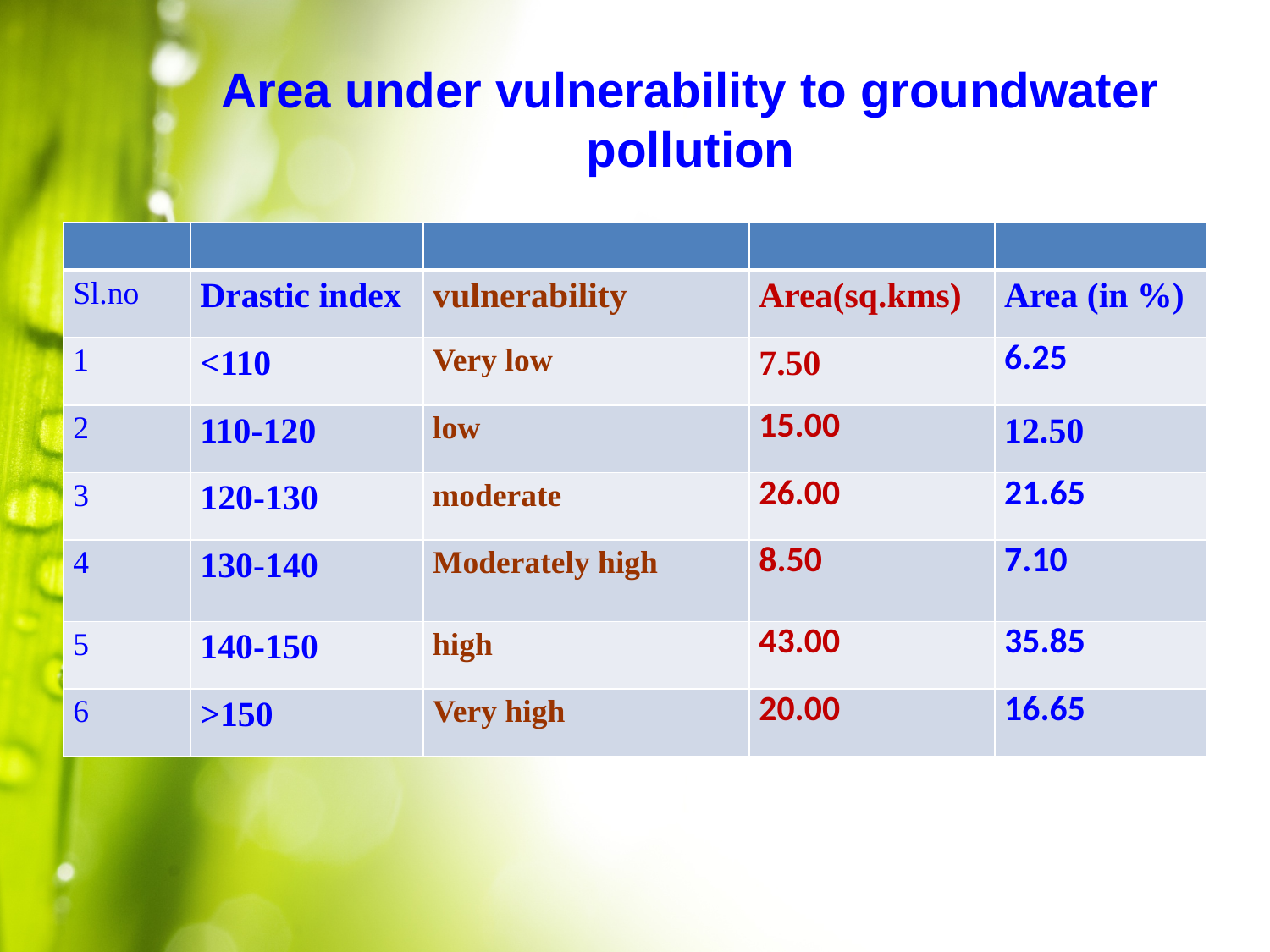

# Area under vulnerability to groundwater pollution
|  |  |  |  |  |
| --- | --- | --- | --- | --- |
| Sl.no | Drastic index | vulnerability | Area(sq.kms) | Area (in %) |
| 1 | <110 | Very low | 7.50 | 6.25 |
| 2 | 110-120 | low | 15.00 | 12.50 |
| 3 | 120-130 | moderate | 26.00 | 21.65 |
| 4 | 130-140 | Moderately high | 8.50 | 7.10 |
| 5 | 140-150 | high | 43.00 | 35.85 |
| 6 | >150 | Very high | 20.00 | 16.65 |